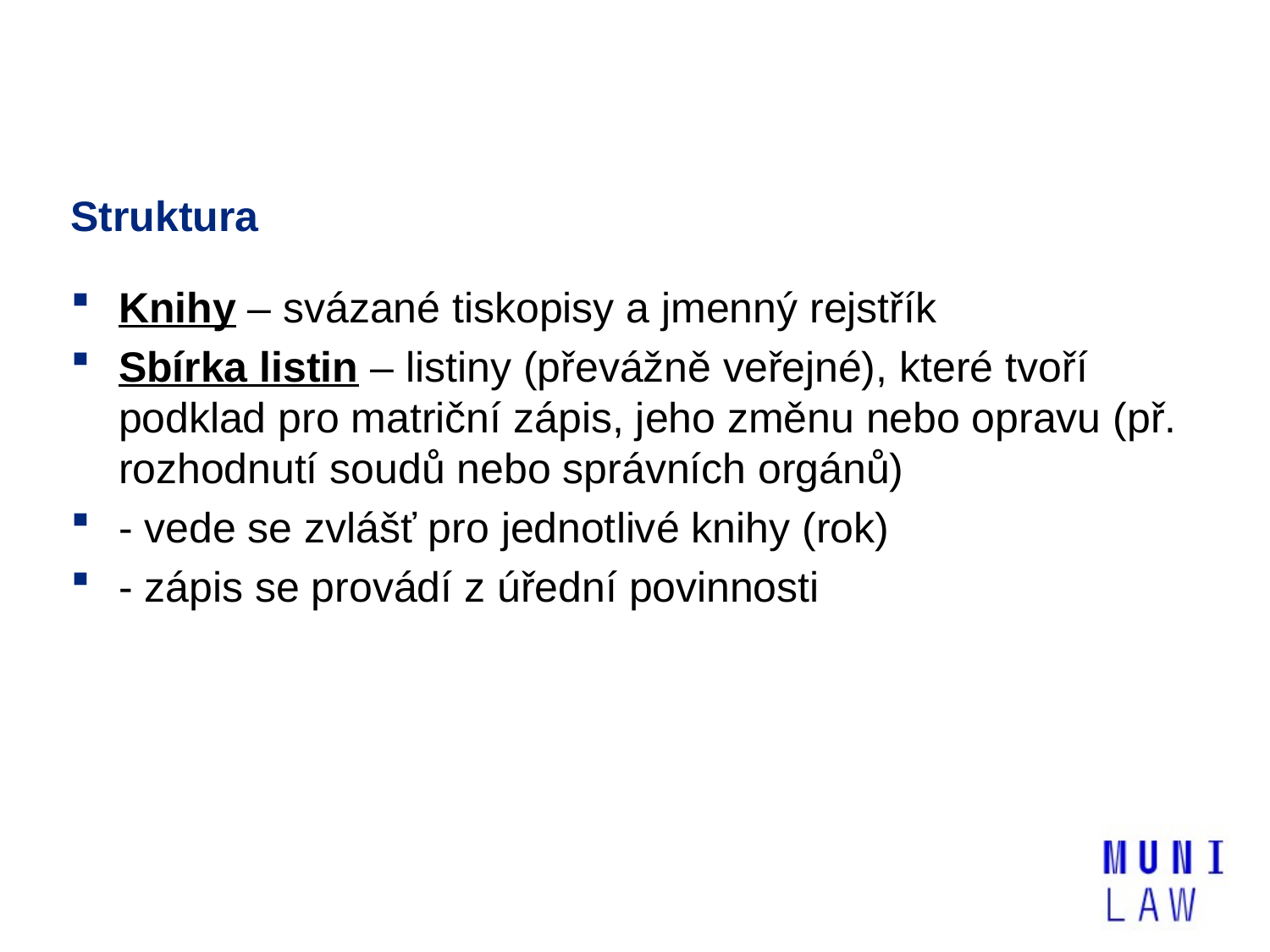

# Struktura
Knihy – svázané tiskopisy a jmenný rejstřík
Sbírka listin – listiny (převážně veřejné), které tvoří podklad pro matriční zápis, jeho změnu nebo opravu (př. rozhodnutí soudů nebo správních orgánů)
- vede se zvlášť pro jednotlivé knihy (rok)
- zápis se provádí z úřední povinnosti